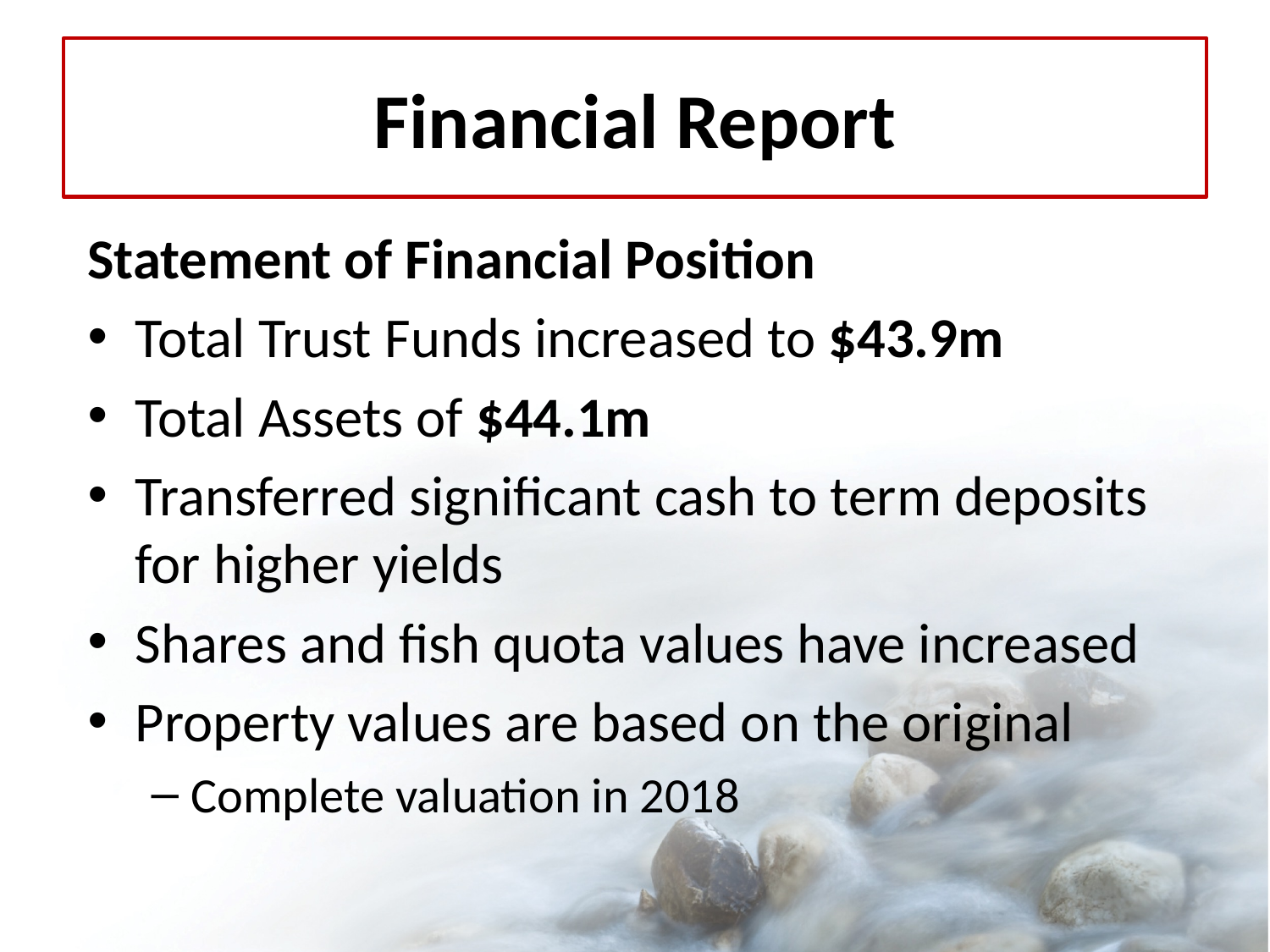

# Financial Report
Statement of Financial Position
Total Trust Funds increased to $43.9m
Total Assets of $44.1m
Transferred significant cash to term deposits for higher yields
Shares and fish quota values have increased
Property values are based on the original
Complete valuation in 2018